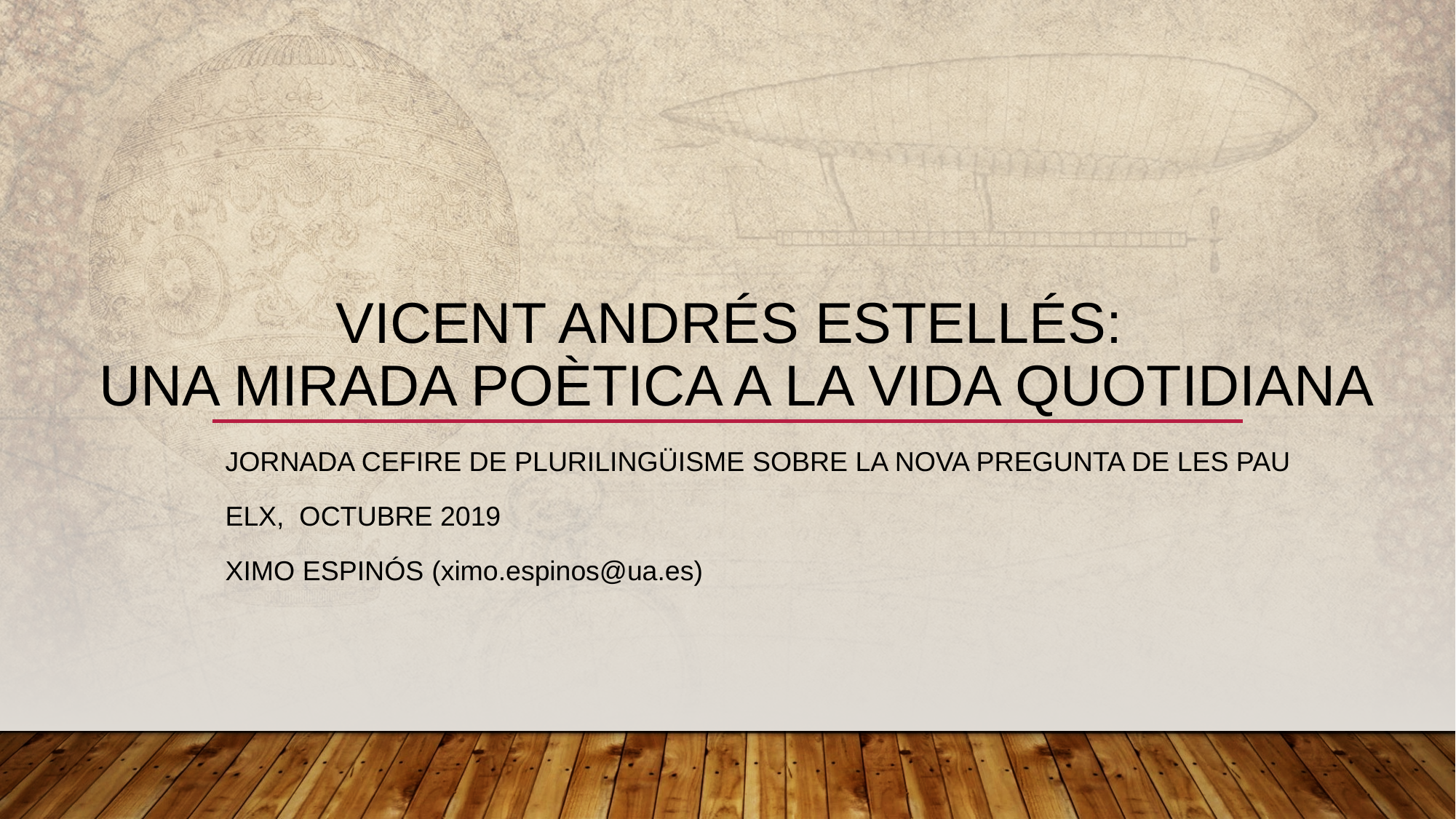

# Vicent Andrés Estellés: una mirada poètica a la vida quotidiana
JORNADA CEFIRE DE PLURILINGÜISME SOBRE LA NOVA PREGUNTA DE LES PAU
ELX,  octubre 2019
Ximo Espinós (ximo.espinos@ua.es)